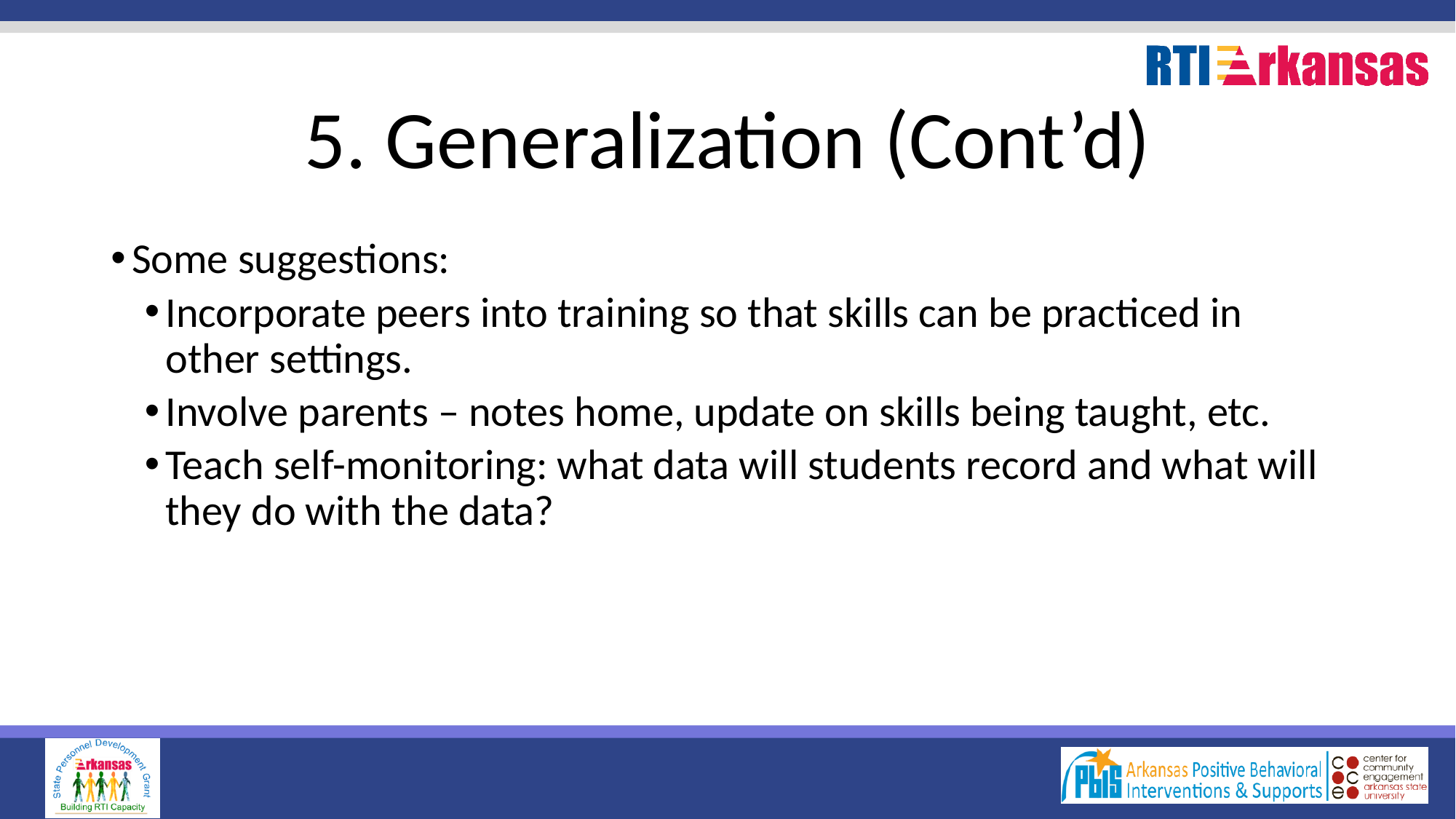

# 5. Generalization (Cont’d)
Some suggestions:
Incorporate peers into training so that skills can be practiced in other settings.
Involve parents – notes home, update on skills being taught, etc.
Teach self-monitoring: what data will students record and what will they do with the data?